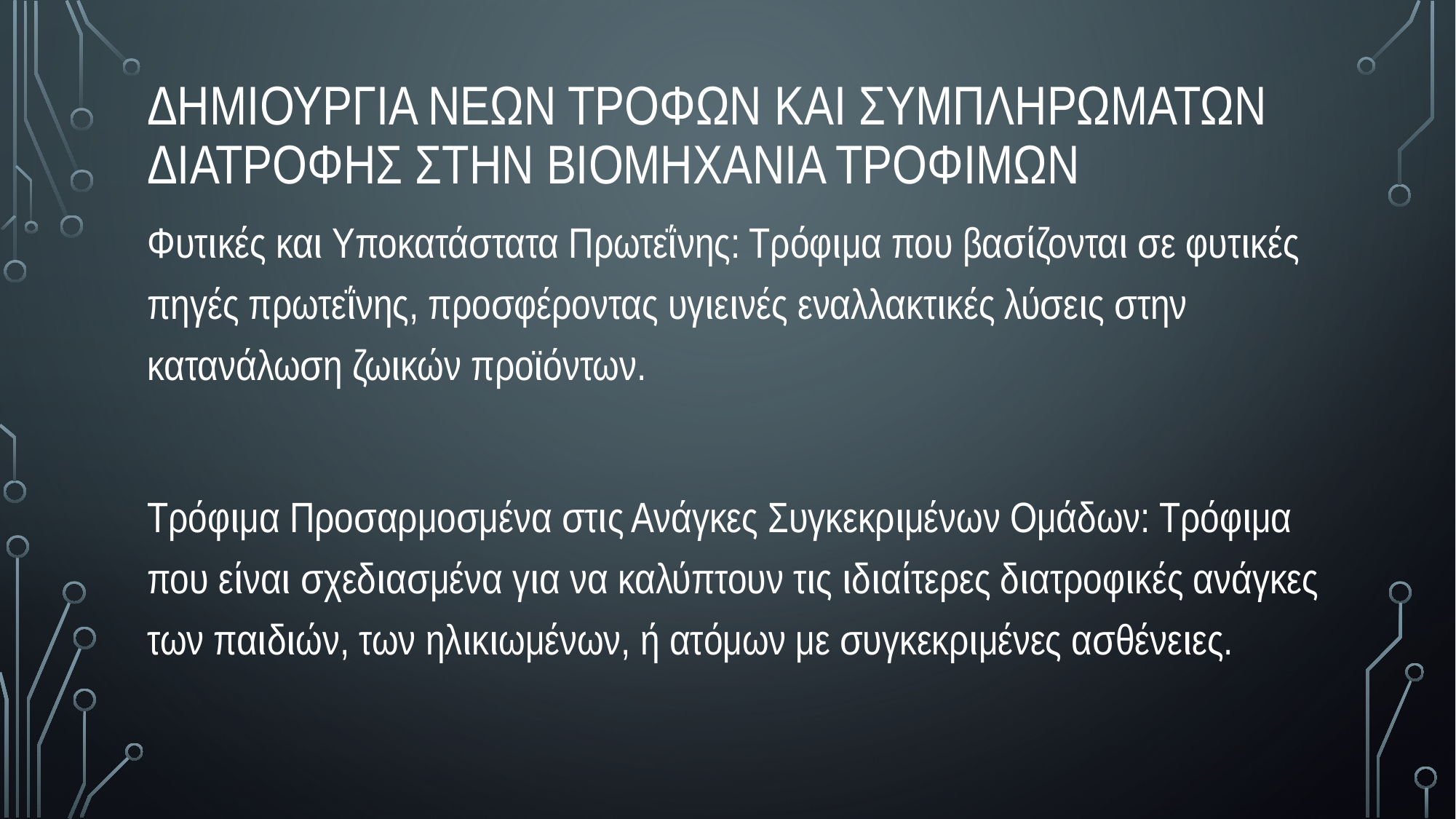

# δημιουργια νεων τροφων και συμπληρωματων διατροφης στην βιομηχανια τροφιμων
Φυτικές και Υποκατάστατα Πρωτεΐνης: Τρόφιμα που βασίζονται σε φυτικές πηγές πρωτεΐνης, προσφέροντας υγιεινές εναλλακτικές λύσεις στην κατανάλωση ζωικών προϊόντων.

Τρόφιμα Προσαρμοσμένα στις Ανάγκες Συγκεκριμένων Ομάδων: Τρόφιμα που είναι σχεδιασμένα για να καλύπτουν τις ιδιαίτερες διατροφικές ανάγκες των παιδιών, των ηλικιωμένων, ή ατόμων με συγκεκριμένες ασθένειες.